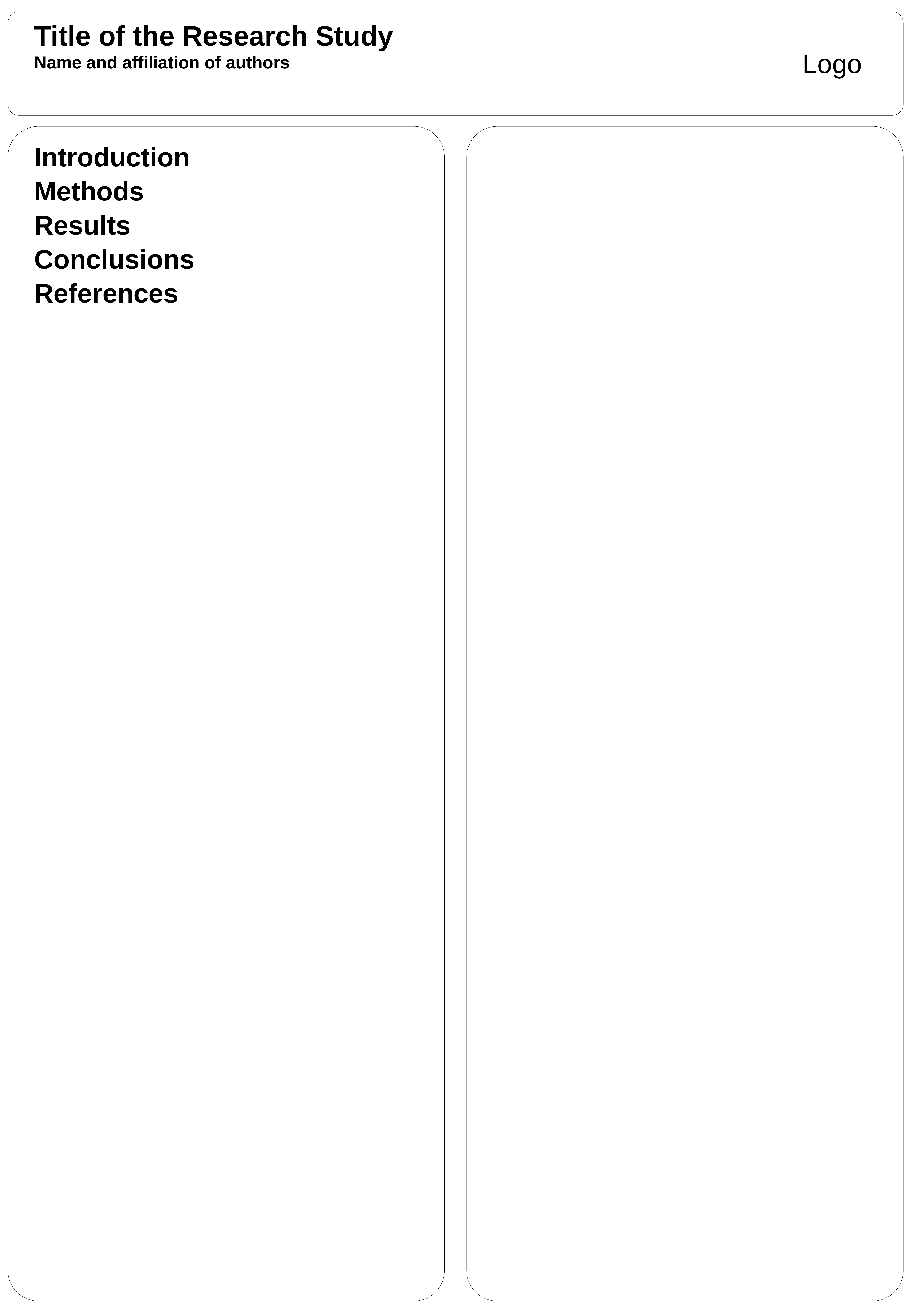

Title of the Research Study
Name and affiliation of authors
Logo

Introduction
Methods
Results
Conclusions
References